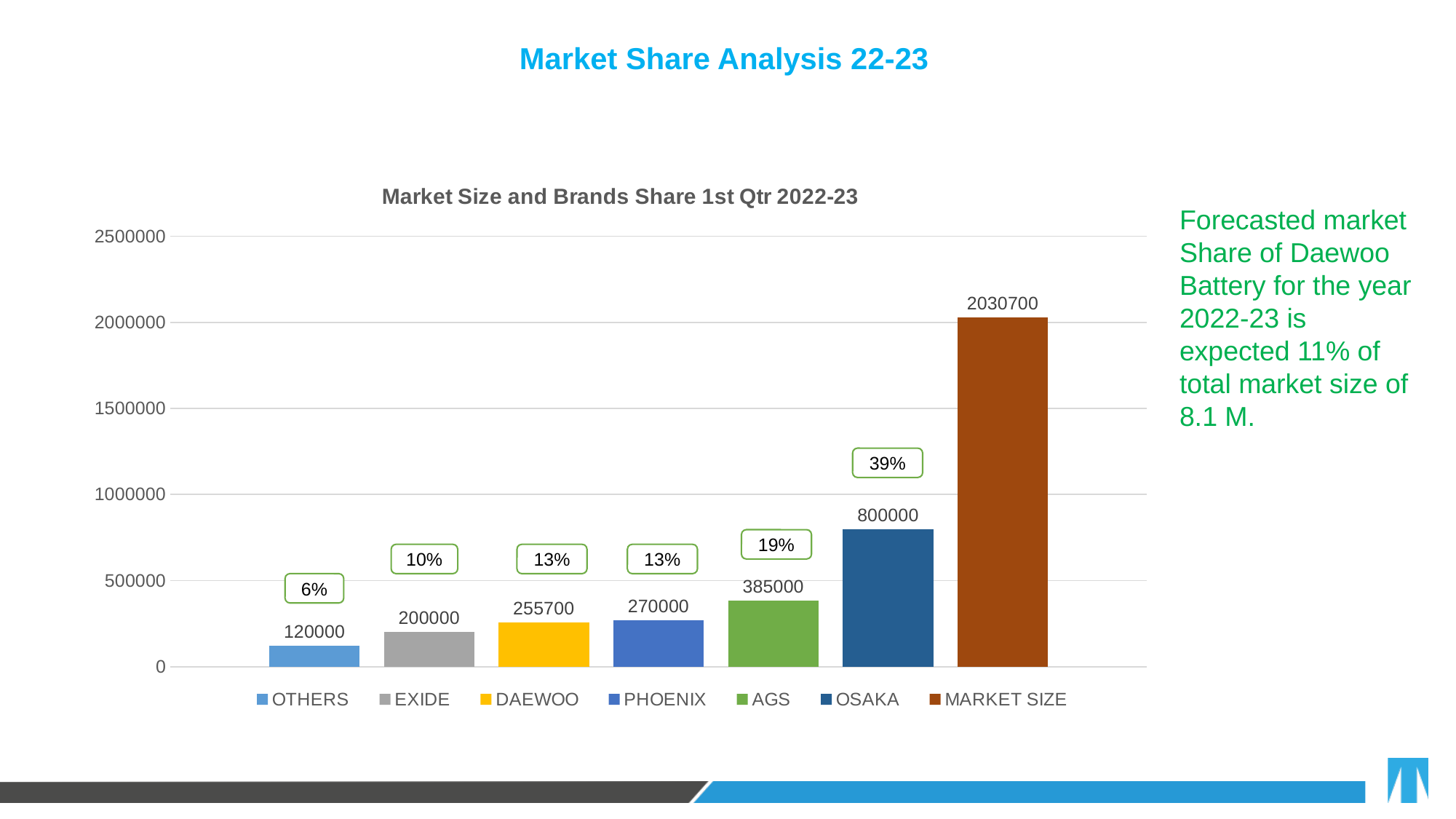

# Market Share Analysis 22-23

### Chart: Market Size and Brands Share 1st Qtr 2022-23

| Category | OTHERS | EXIDE | DAEWOO | PHOENIX | AGS | OSAKA | MARKET SIZE |
|---|---|---|---|---|---|---|---|
Forecasted market Share of Daewoo Battery for the year 2022-23 is expected 11% of total market size of 8.1 M.

39%
19%
10%
13%
13%
6%